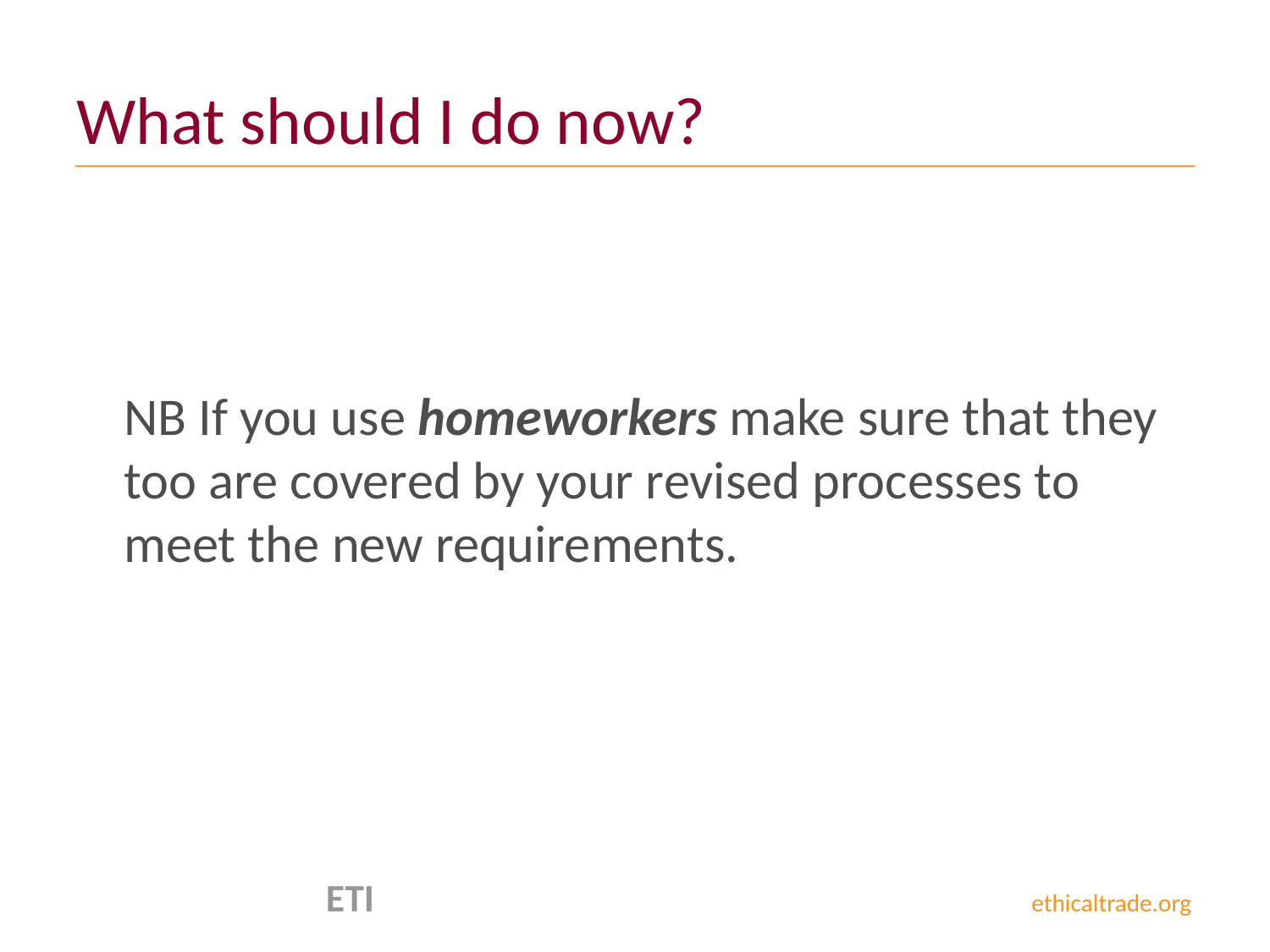

# What should I do now?
	NB If you use homeworkers make sure that they too are covered by your revised processes to meet the new requirements.

  ETI                                                                                                                       ethicaltrade.org